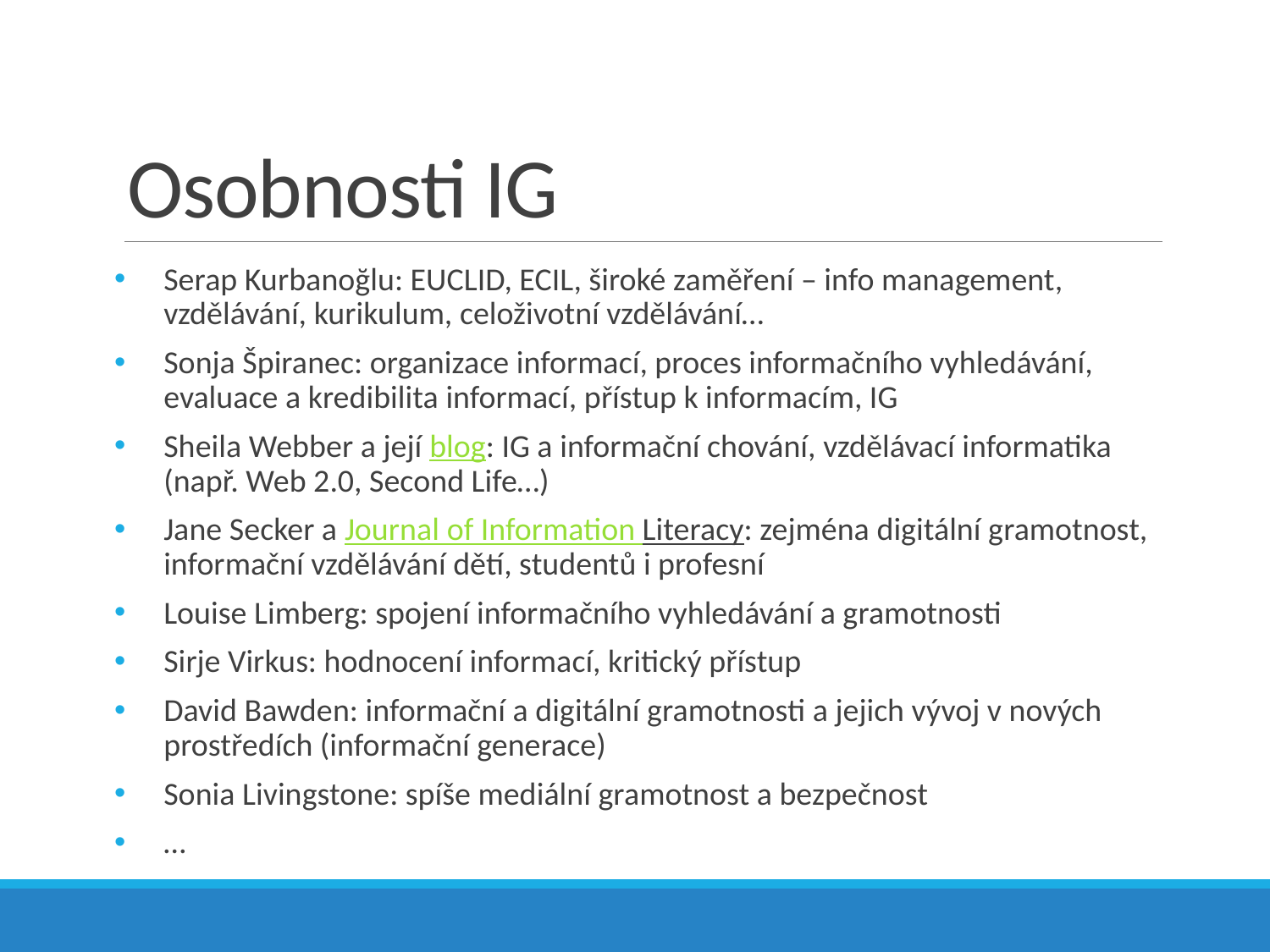

# Osobnosti IG
Serap Kurbanoğlu: EUCLID, ECIL, široké zaměření – info management, vzdělávání, kurikulum, celoživotní vzdělávání…
Sonja Špiranec: organizace informací, proces informačního vyhledávání, evaluace a kredibilita informací, přístup k informacím, IG
Sheila Webber a její blog: IG a informační chování, vzdělávací informatika (např. Web 2.0, Second Life…)
Jane Secker a Journal of Information Literacy: zejména digitální gramotnost, informační vzdělávání dětí, studentů i profesní
Louise Limberg: spojení informačního vyhledávání a gramotnosti
Sirje Virkus: hodnocení informací, kritický přístup
David Bawden: informační a digitální gramotnosti a jejich vývoj v nových prostředích (informační generace)
Sonia Livingstone: spíše mediální gramotnost a bezpečnost
…